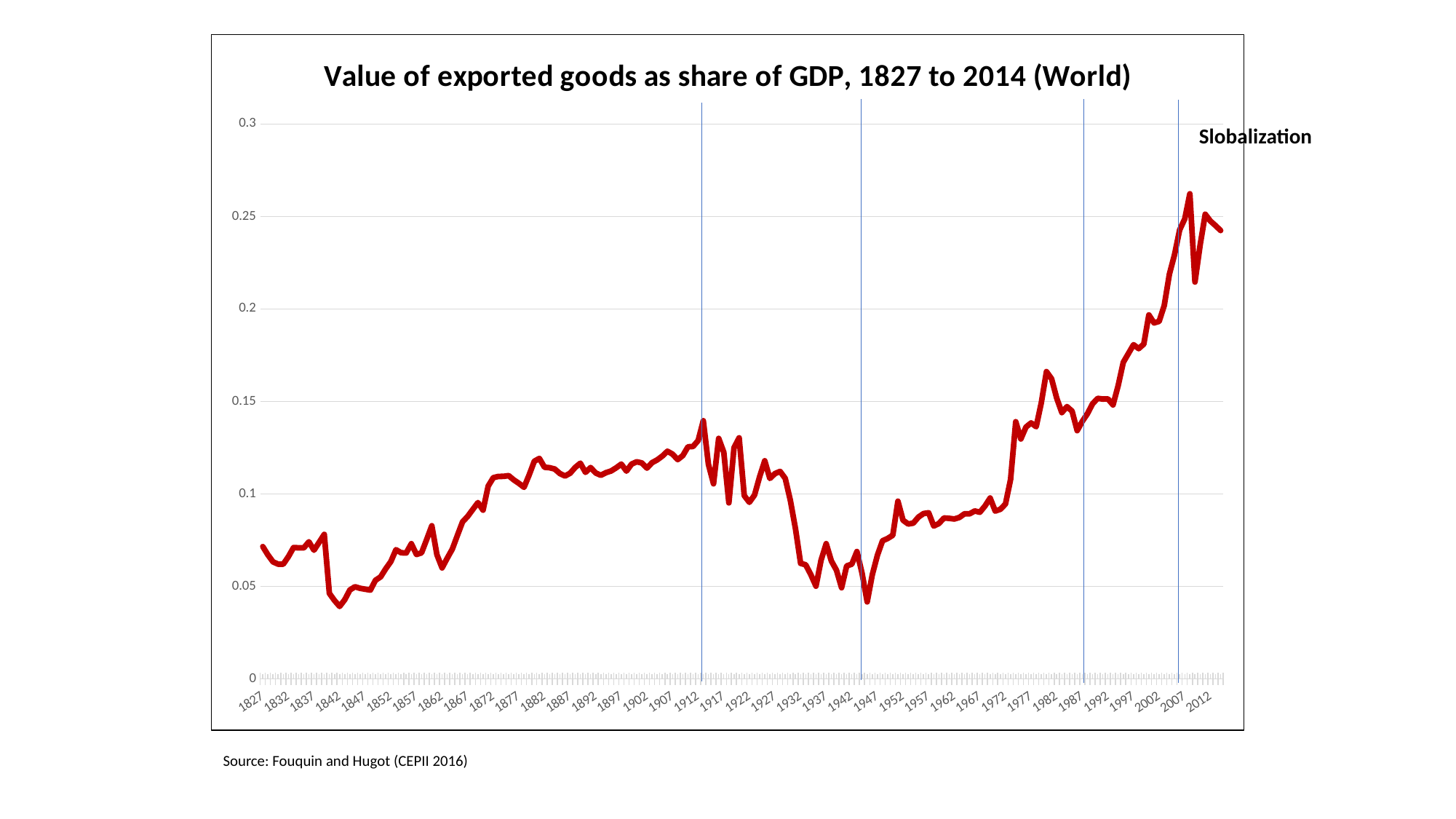

### Chart: Value of exported goods as share of GDP, 1827 to 2014 (World)

| Category |  |
|---|---|
| 1827 | 0.07146720000000001 |
| 1828 | 0.0669735 |
| 1829 | 0.06322169999999999 |
| 1830 | 0.061967299999999996 |
| 1831 | 0.061933499999999996 |
| 1832 | 0.0660445 |
| 1833 | 0.07091750000000001 |
| 1834 | 0.0708213 |
| 1835 | 0.0707686 |
| 1836 | 0.0740563 |
| 1837 | 0.0695189 |
| 1838 | 0.07377790000000001 |
| 1839 | 0.0780721 |
| 1840 | 0.046154900000000006 |
| 1841 | 0.0422966 |
| 1842 | 0.0390918 |
| 1843 | 0.04275 |
| 1844 | 0.048003 |
| 1845 | 0.049757499999999996 |
| 1846 | 0.0489309 |
| 1847 | 0.048405699999999996 |
| 1848 | 0.047949 |
| 1849 | 0.053255 |
| 1850 | 0.05509820000000001 |
| 1851 | 0.059450399999999994 |
| 1852 | 0.0633605 |
| 1853 | 0.0697827 |
| 1854 | 0.0681395 |
| 1855 | 0.0680253 |
| 1856 | 0.0730251 |
| 1857 | 0.06720480000000001 |
| 1858 | 0.0680861 |
| 1859 | 0.0753288 |
| 1860 | 0.0827369 |
| 1861 | 0.0670754 |
| 1862 | 0.0599484 |
| 1863 | 0.0651664 |
| 1864 | 0.0701141 |
| 1865 | 0.0776222 |
| 1866 | 0.0848235 |
| 1867 | 0.0877894 |
| 1868 | 0.0915674 |
| 1869 | 0.0952769 |
| 1870 | 0.0911796 |
| 1871 | 0.10416 |
| 1872 | 0.10875080000000001 |
| 1873 | 0.10941390000000001 |
| 1874 | 0.1094702 |
| 1875 | 0.10986069999999999 |
| 1876 | 0.10754770000000001 |
| 1877 | 0.1056819 |
| 1878 | 0.1035207 |
| 1879 | 0.11019920000000001 |
| 1880 | 0.1176059 |
| 1881 | 0.119169 |
| 1882 | 0.11439170000000001 |
| 1883 | 0.1141187 |
| 1884 | 0.11341150000000001 |
| 1885 | 0.110991 |
| 1886 | 0.1096517 |
| 1887 | 0.1111422 |
| 1888 | 0.1142986 |
| 1889 | 0.1165596 |
| 1890 | 0.1116133 |
| 1891 | 0.11422539999999999 |
| 1892 | 0.11125840000000001 |
| 1893 | 0.11002980000000001 |
| 1894 | 0.1114646 |
| 1895 | 0.1123671 |
| 1896 | 0.1140689 |
| 1897 | 0.1160748 |
| 1898 | 0.1122989 |
| 1899 | 0.11608230000000001 |
| 1900 | 0.1173346 |
| 1901 | 0.116709 |
| 1902 | 0.1139259 |
| 1903 | 0.1168488 |
| 1904 | 0.11834030000000001 |
| 1905 | 0.1204045 |
| 1906 | 0.1230293 |
| 1907 | 0.1214547 |
| 1908 | 0.1185233 |
| 1909 | 0.1206945 |
| 1910 | 0.125439 |
| 1911 | 0.1256142 |
| 1912 | 0.1288128 |
| 1913 | 0.1395516 |
| 1914 | 0.1159797 |
| 1915 | 0.10543519999999999 |
| 1916 | 0.1299725 |
| 1917 | 0.12248010000000001 |
| 1918 | 0.0951234 |
| 1919 | 0.12496420000000001 |
| 1920 | 0.13029 |
| 1921 | 0.0990404 |
| 1922 | 0.0954198 |
| 1923 | 0.09934950000000001 |
| 1924 | 0.1092783 |
| 1925 | 0.11786160000000001 |
| 1926 | 0.1083184 |
| 1927 | 0.110955 |
| 1928 | 0.1121274 |
| 1929 | 0.10835 |
| 1930 | 0.09644130000000001 |
| 1931 | 0.0811615 |
| 1932 | 0.0623942 |
| 1933 | 0.0616076 |
| 1934 | 0.056326999999999995 |
| 1935 | 0.0500882 |
| 1936 | 0.0641374 |
| 1937 | 0.0730285 |
| 1938 | 0.0637178 |
| 1939 | 0.0586941 |
| 1940 | 0.04921230000000001 |
| 1941 | 0.061014799999999994 |
| 1942 | 0.061933999999999996 |
| 1943 | 0.0687918 |
| 1944 | 0.0569973 |
| 1945 | 0.041562299999999996 |
| 1946 | 0.056274 |
| 1947 | 0.0668631 |
| 1948 | 0.07460169999999999 |
| 1949 | 0.07584869999999999 |
| 1950 | 0.07762 |
| 1951 | 0.09601699999999999 |
| 1952 | 0.0857432 |
| 1953 | 0.0836979 |
| 1954 | 0.0841662 |
| 1955 | 0.0874116 |
| 1956 | 0.0893109 |
| 1957 | 0.0897438 |
| 1958 | 0.0825811 |
| 1959 | 0.08395849999999999 |
| 1960 | 0.08694589999999999 |
| 1961 | 0.0867379 |
| 1962 | 0.08637800000000001 |
| 1963 | 0.08722189999999999 |
| 1964 | 0.089198 |
| 1965 | 0.0892033 |
| 1966 | 0.09073959999999999 |
| 1967 | 0.0900383 |
| 1968 | 0.0934427 |
| 1969 | 0.0977308 |
| 1970 | 0.09070589999999999 |
| 1971 | 0.0916645 |
| 1972 | 0.09448029999999999 |
| 1973 | 0.10779230000000001 |
| 1974 | 0.1390118 |
| 1975 | 0.12967510000000002 |
| 1976 | 0.1361115 |
| 1977 | 0.1383671 |
| 1978 | 0.13628669999999998 |
| 1979 | 0.1492706 |
| 1980 | 0.16608640000000002 |
| 1981 | 0.1622439 |
| 1982 | 0.1517714 |
| 1983 | 0.14393140000000001 |
| 1984 | 0.1471853 |
| 1985 | 0.144726 |
| 1986 | 0.1341814 |
| 1987 | 0.13919399999999998 |
| 1988 | 0.1433051 |
| 1989 | 0.1487043 |
| 1990 | 0.1516477 |
| 1991 | 0.15125460000000002 |
| 1992 | 0.15132389999999998 |
| 1993 | 0.1480993 |
| 1994 | 0.1584717 |
| 1995 | 0.1711332 |
| 1996 | 0.17588360000000003 |
| 1997 | 0.1806447 |
| 1998 | 0.1785426 |
| 1999 | 0.18097439999999998 |
| 2000 | 0.1967615 |
| 2001 | 0.1924409 |
| 2002 | 0.1932797 |
| 2003 | 0.2018549 |
| 2004 | 0.2188118 |
| 2005 | 0.2292936 |
| 2006 | 0.24269639999999998 |
| 2007 | 0.248732 |
| 2008 | 0.2623005 |
| 2009 | 0.2145442 |
| 2010 | 0.2345001 |
| 2011 | 0.2512261 |
| 2012 | 0.2475851 |
| 2013 | 0.2450823 |
| 2014 | 0.242406 |
Slobalization
Source: Fouquin and Hugot (CEPII 2016)